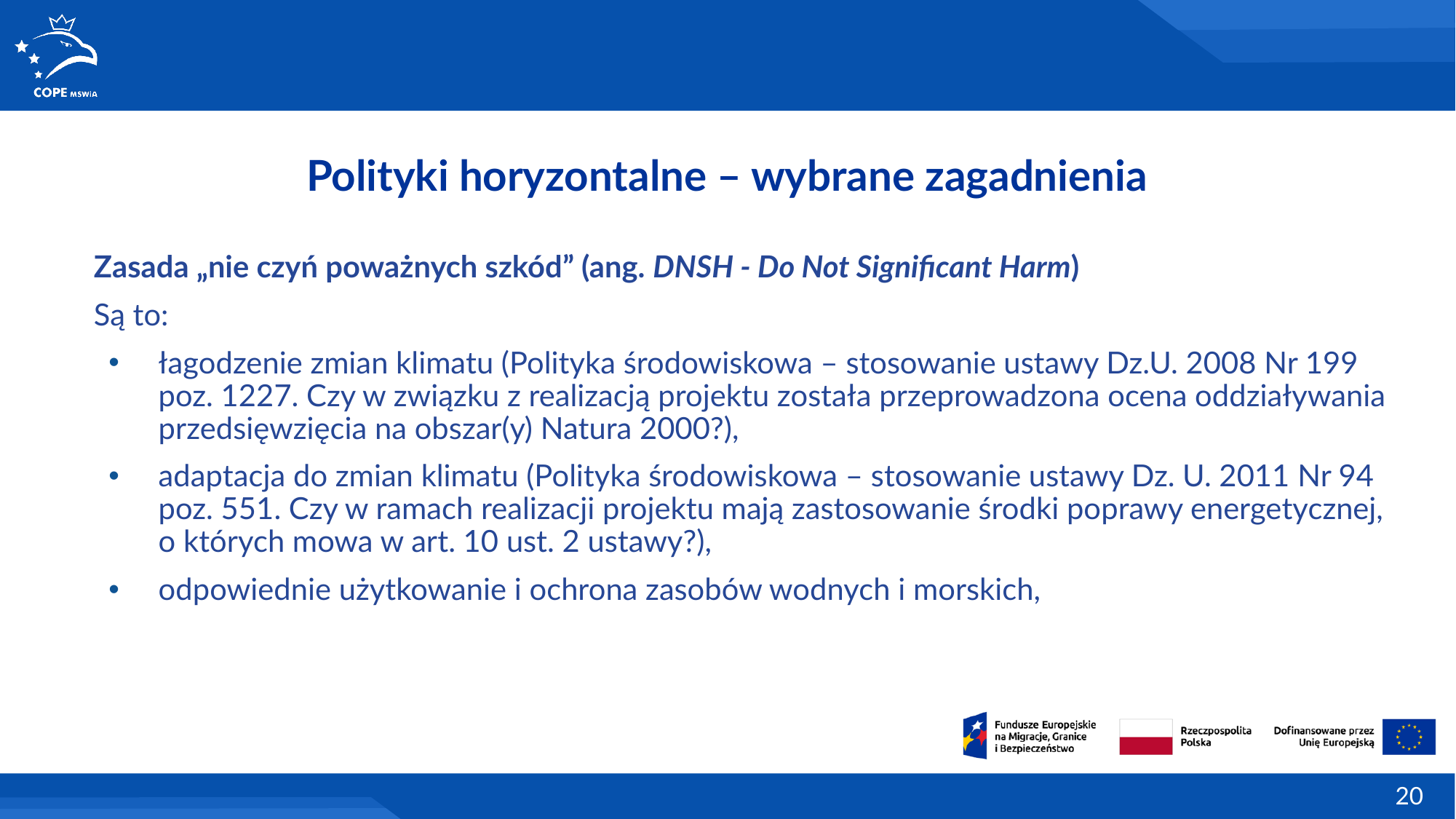

Polityki horyzontalne – wybrane zagadnienia
Zasada „nie czyń poważnych szkód” (ang. DNSH - Do Not Significant Harm)
Są to:
łagodzenie zmian klimatu (Polityka środowiskowa – stosowanie ustawy Dz.U. 2008 Nr 199 poz. 1227. Czy w związku z realizacją projektu została przeprowadzona ocena oddziaływania przedsięwzięcia na obszar(y) Natura 2000?),
adaptacja do zmian klimatu (Polityka środowiskowa – stosowanie ustawy Dz. U. 2011 Nr 94 poz. 551. Czy w ramach realizacji projektu mają zastosowanie środki poprawy energetycznej, o których mowa w art. 10 ust. 2 ustawy?),
odpowiednie użytkowanie i ochrona zasobów wodnych i morskich,

20